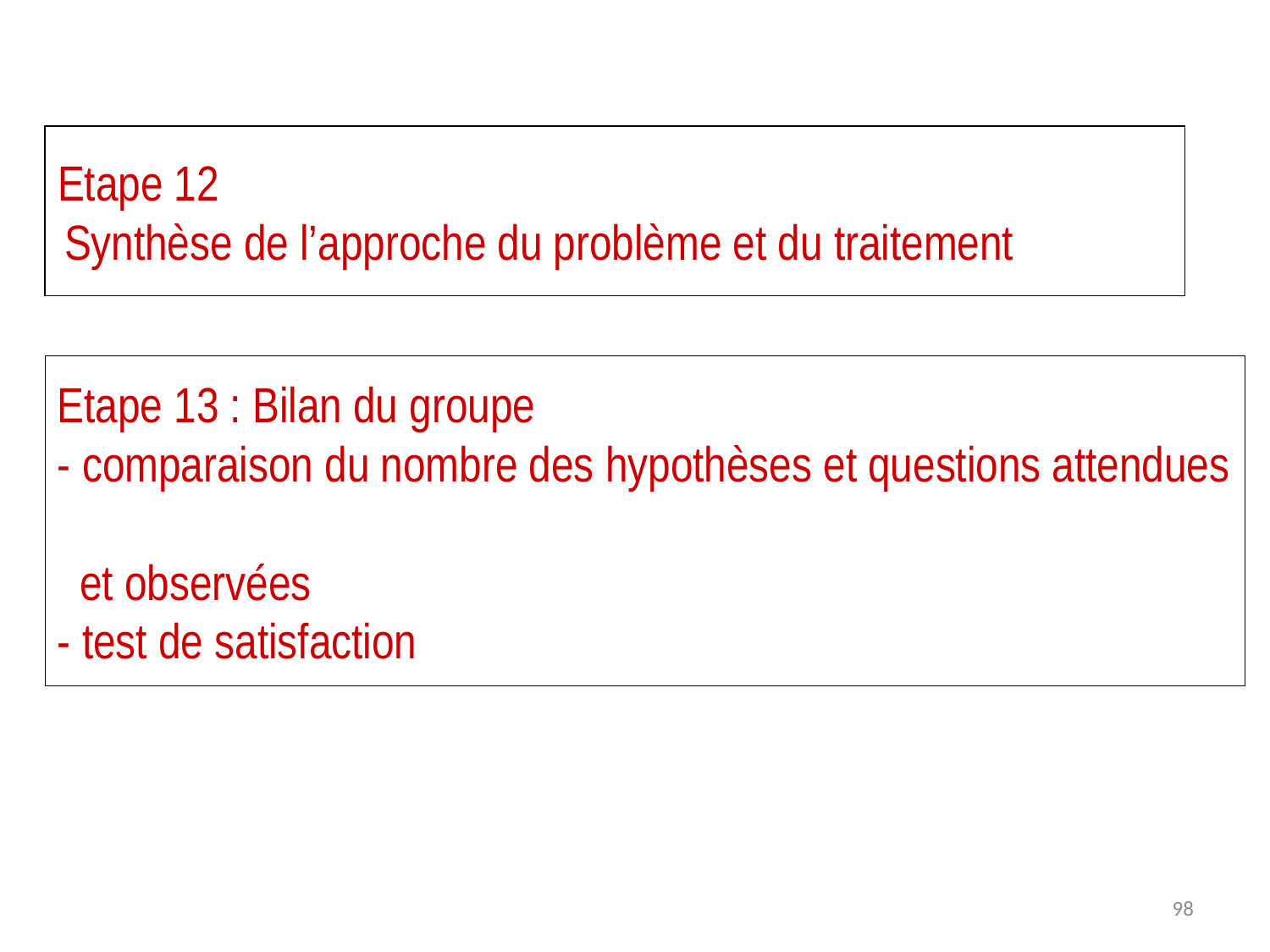

# Etape 12 Synthèse de l’approche du problème et du traitement
Etape 13 : Bilan du groupe
- comparaison du nombre des hypothèses et questions attendues
  et observées
- test de satisfaction
98